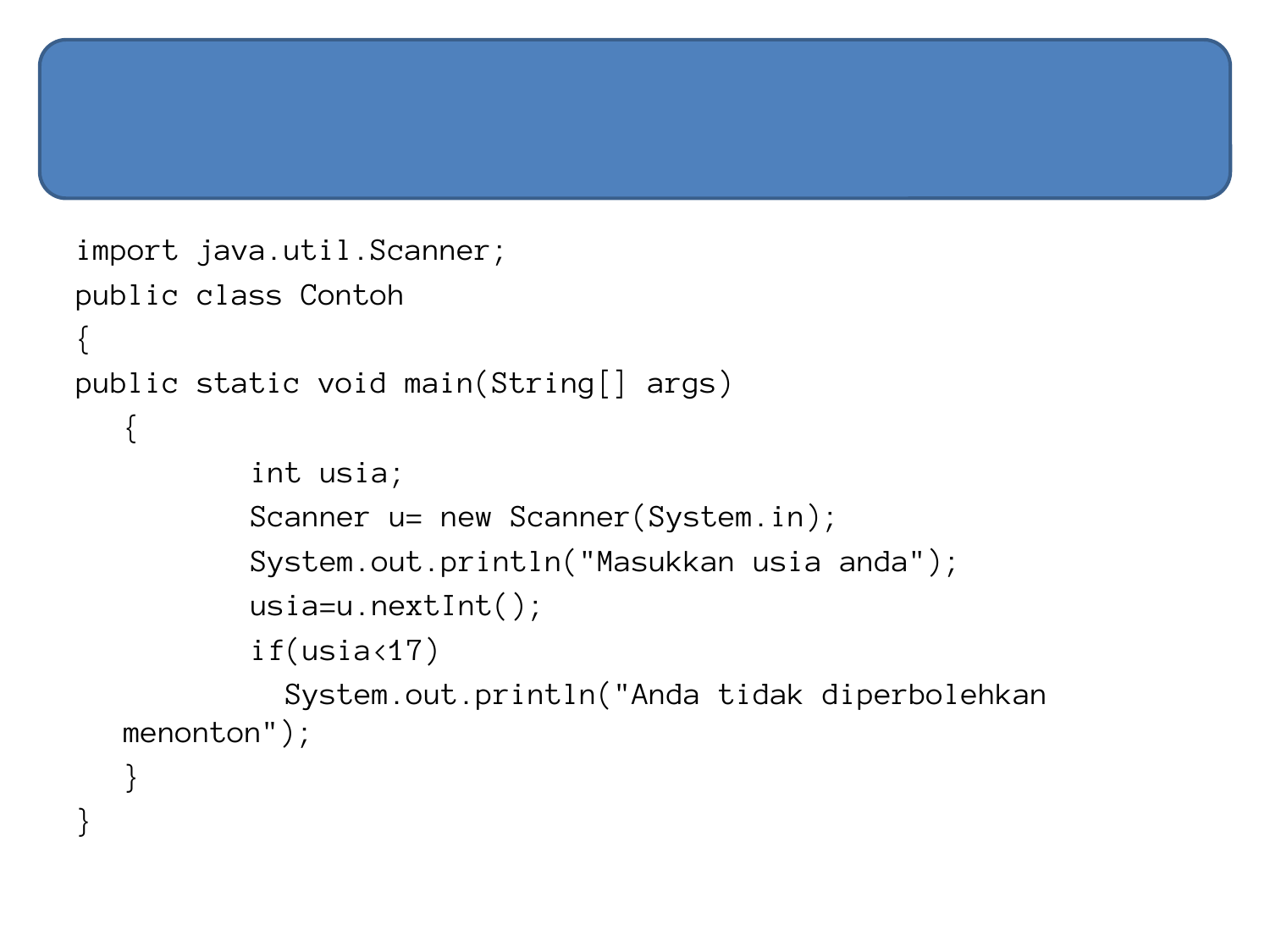

#
import java.util.Scanner;
public class Contoh
{
public static void main(String[] args)
	{
		int usia;
		Scanner u= new Scanner(System.in);
		System.out.println("Masukkan usia anda");
		usia=u.nextInt();
		if(usia<17)
		  System.out.println("Anda tidak diperbolehkan menonton");
	}
}